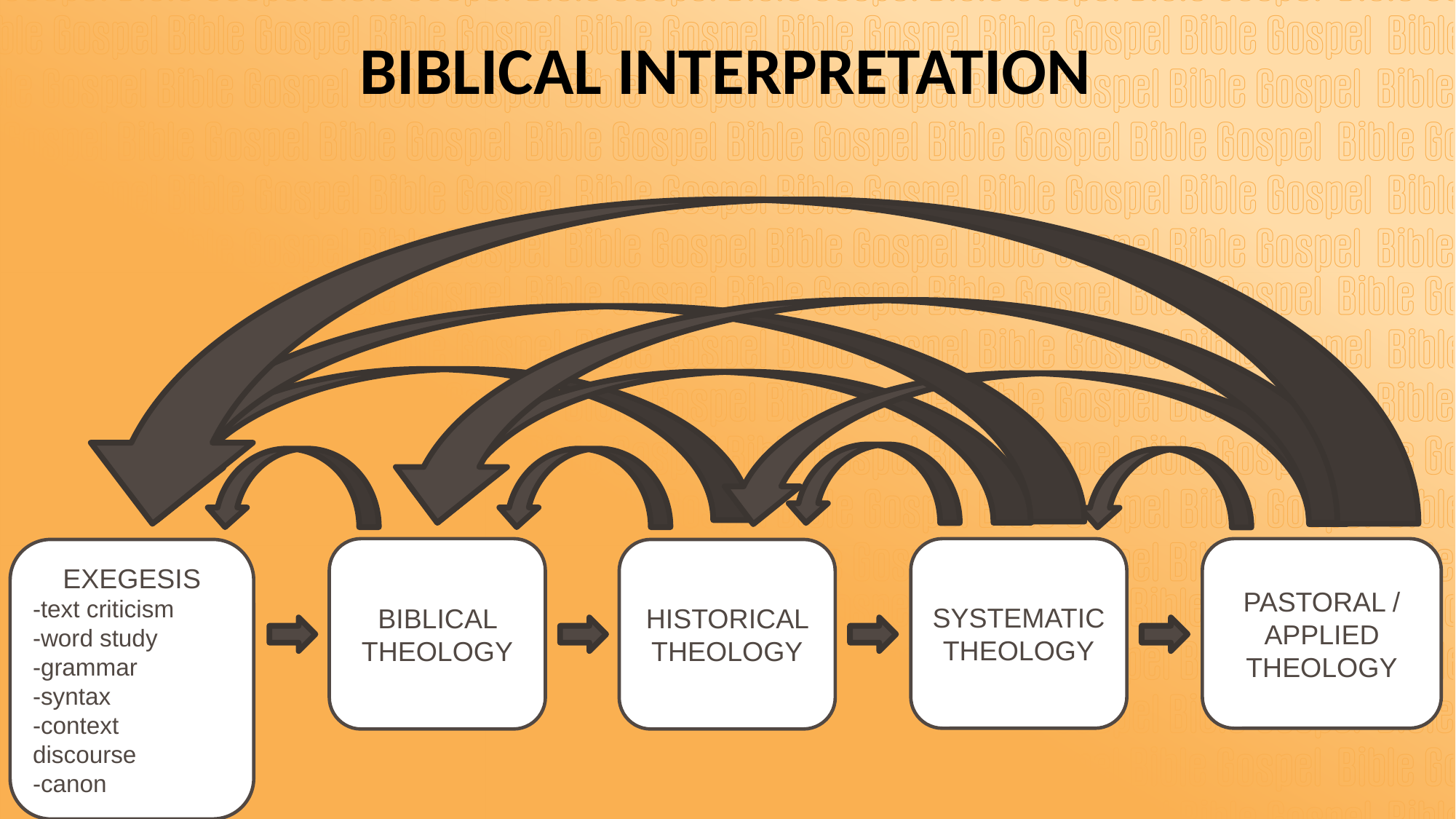

BIBLICAL INTERPRETATION

BIBLICAL THEOLOGY

SYSTEMATIC THEOLOGY
PASTORAL / APPLIED THEOLOGY
EXEGESIS
-text criticism
-word study
-grammar
-syntax
-context  discourse
-canon
HISTORICAL THEOLOGY